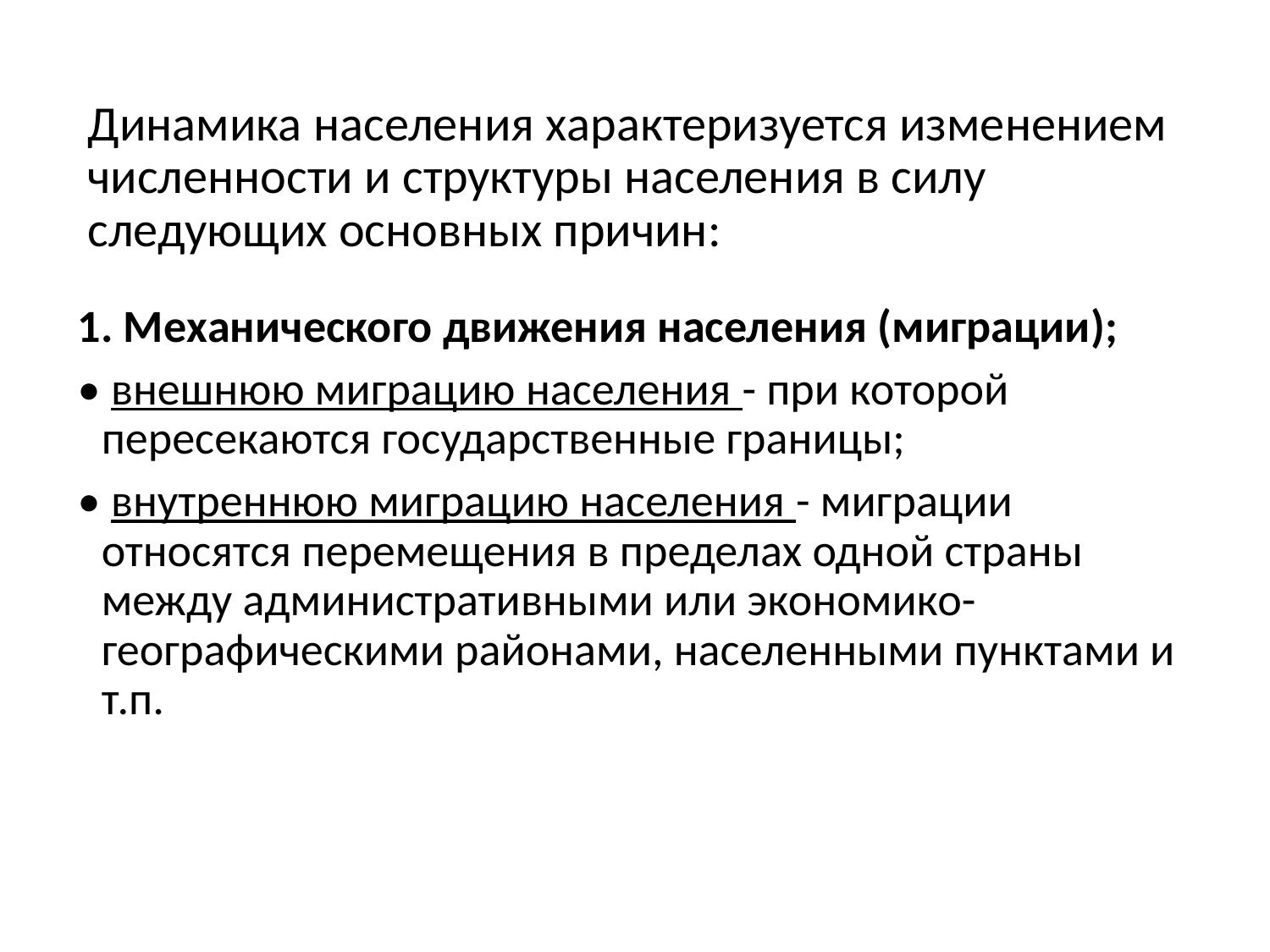

# Динамика населения характеризуется изменением численности и структуры населения в силу следующих основных причин:
1. Механического движения населения (миграции);
• внешнюю миграцию населения - при которой пересекаются государственные границы;
• внутреннюю миграцию населения - миграции относятся перемещения в пределах одной страны между административными или экономико-географическими районами, населенными пунктами и т.п.